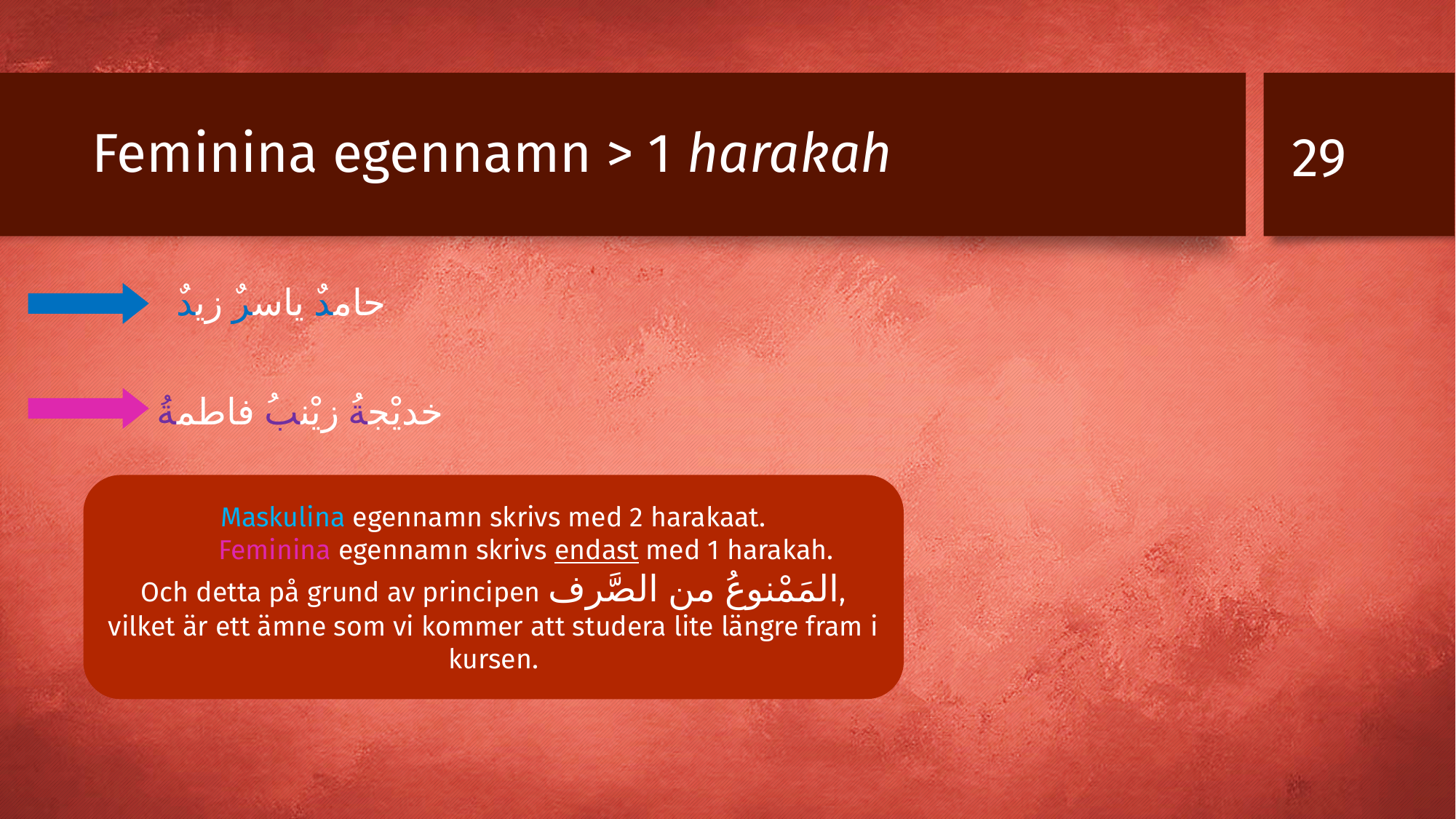

29
# Feminina egennamn > 1 harakah
      حامدٌ ياسرٌ زيدٌ

    خديْجةُ زيْنبُ فاطمةُ

Maskulina egennamn skrivs med 2 harakaat.
         Feminina egennamn skrivs endast med 1 harakah.
Och detta på grund av principen المَمْنوعُ من الصَّرف, vilket är ett ämne som vi kommer att studera lite längre fram i kursen.